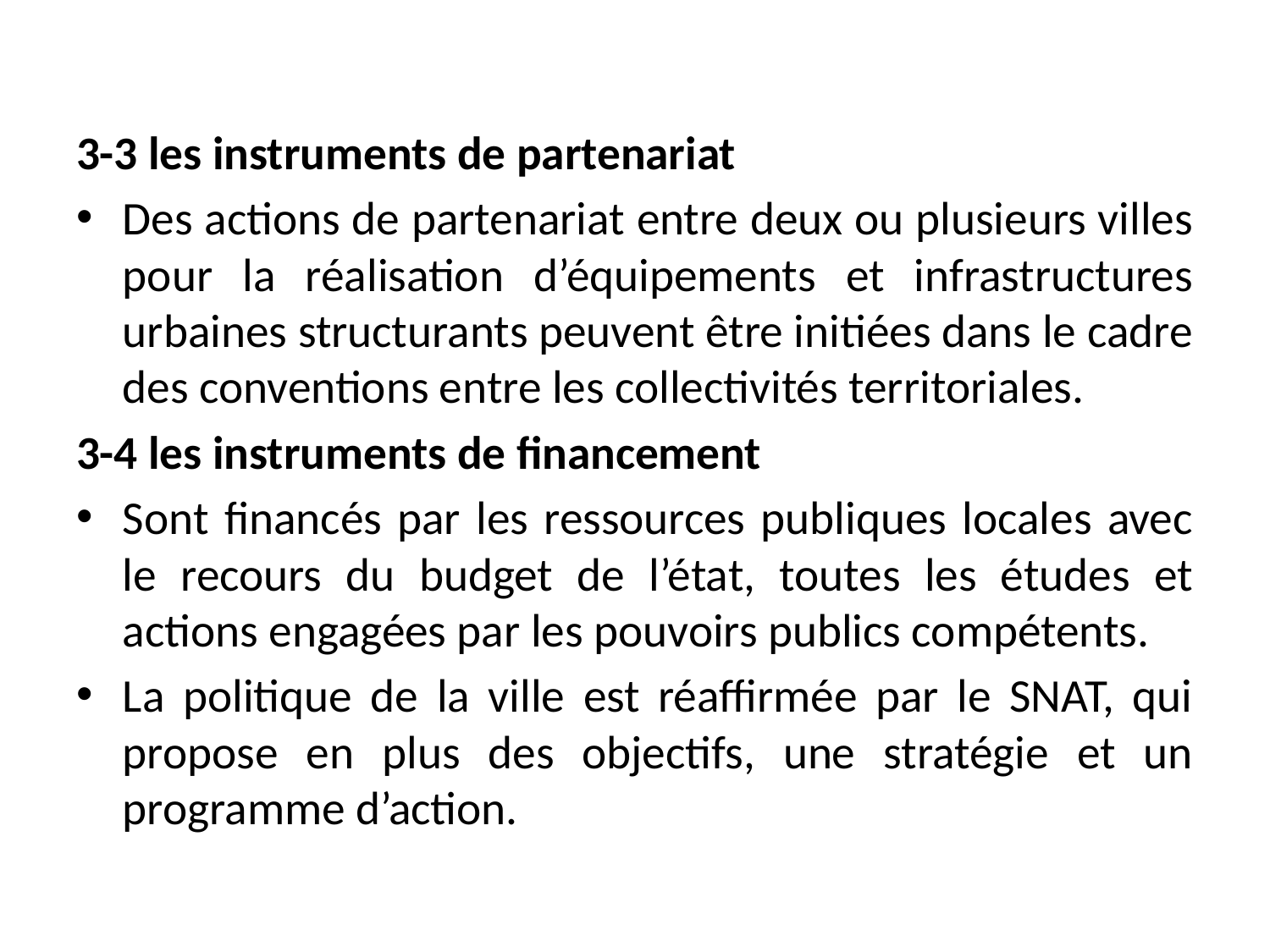

3-3 les instruments de partenariat
Des actions de partenariat entre deux ou plusieurs villes pour la réalisation d’équipements et infrastructures urbaines structurants peuvent être initiées dans le cadre des conventions entre les collectivités territoriales.
3-4 les instruments de financement
Sont financés par les ressources publiques locales avec le recours du budget de l’état, toutes les études et actions engagées par les pouvoirs publics compétents.
La politique de la ville est réaffirmée par le SNAT, qui propose en plus des objectifs, une stratégie et un programme d’action.